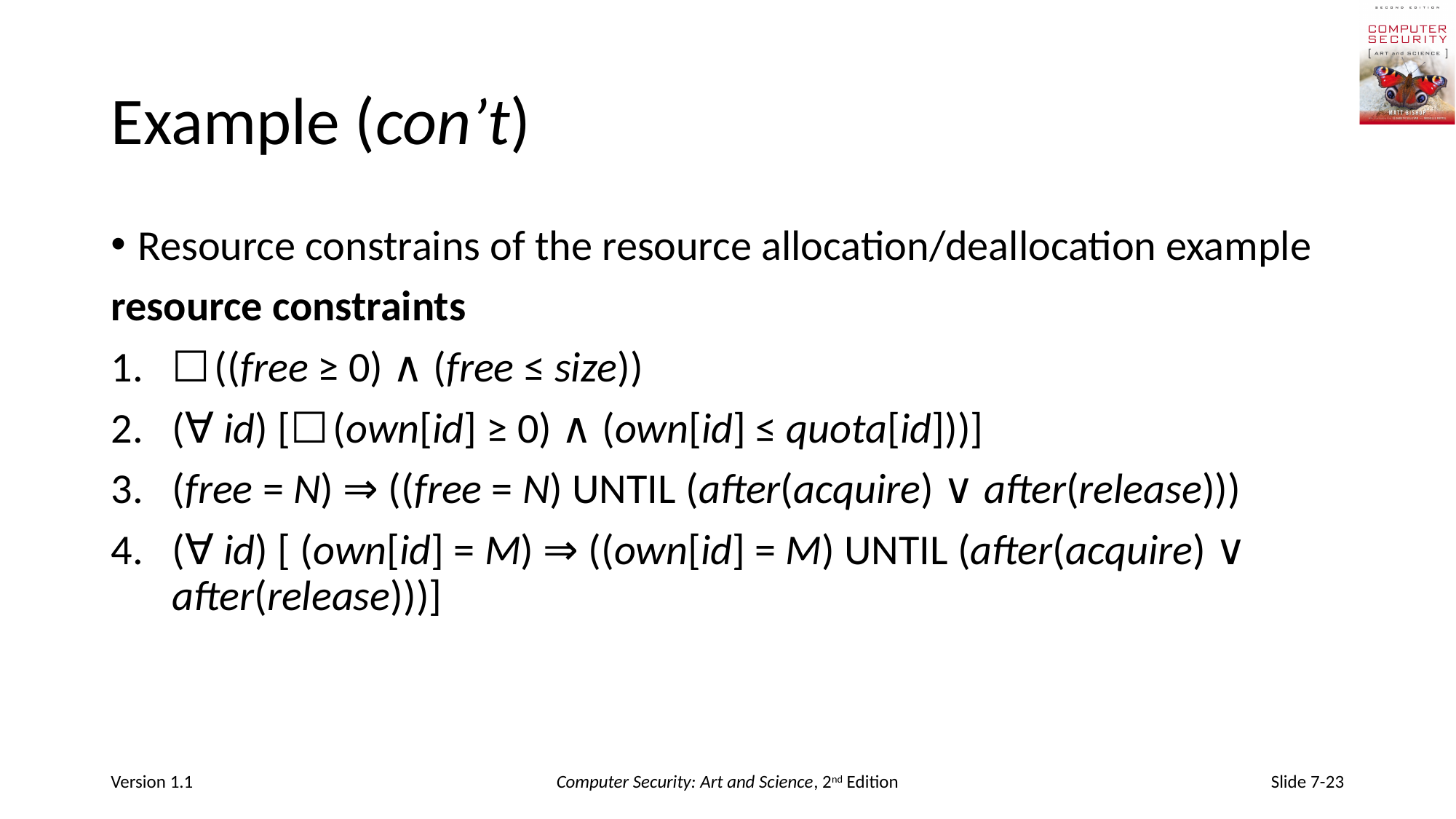

# Example (con’t)
Resource constrains of the resource allocation/deallocation example
resource constraints
☐((free ≥ 0) ∧ (free ≤ size))
(∀ id) [☐(own[id] ≥ 0) ∧ (own[id] ≤ quota[id]))]
(free = N) ⇒ ((free = N) UNTIL (after(acquire) ∨ after(release)))
(∀ id) [ (own[id] = M) ⇒ ((own[id] = M) UNTIL (after(acquire) ∨ after(release)))]

Version 1.1
Computer Security: Art and Science, 2nd Edition
Slide 7-23